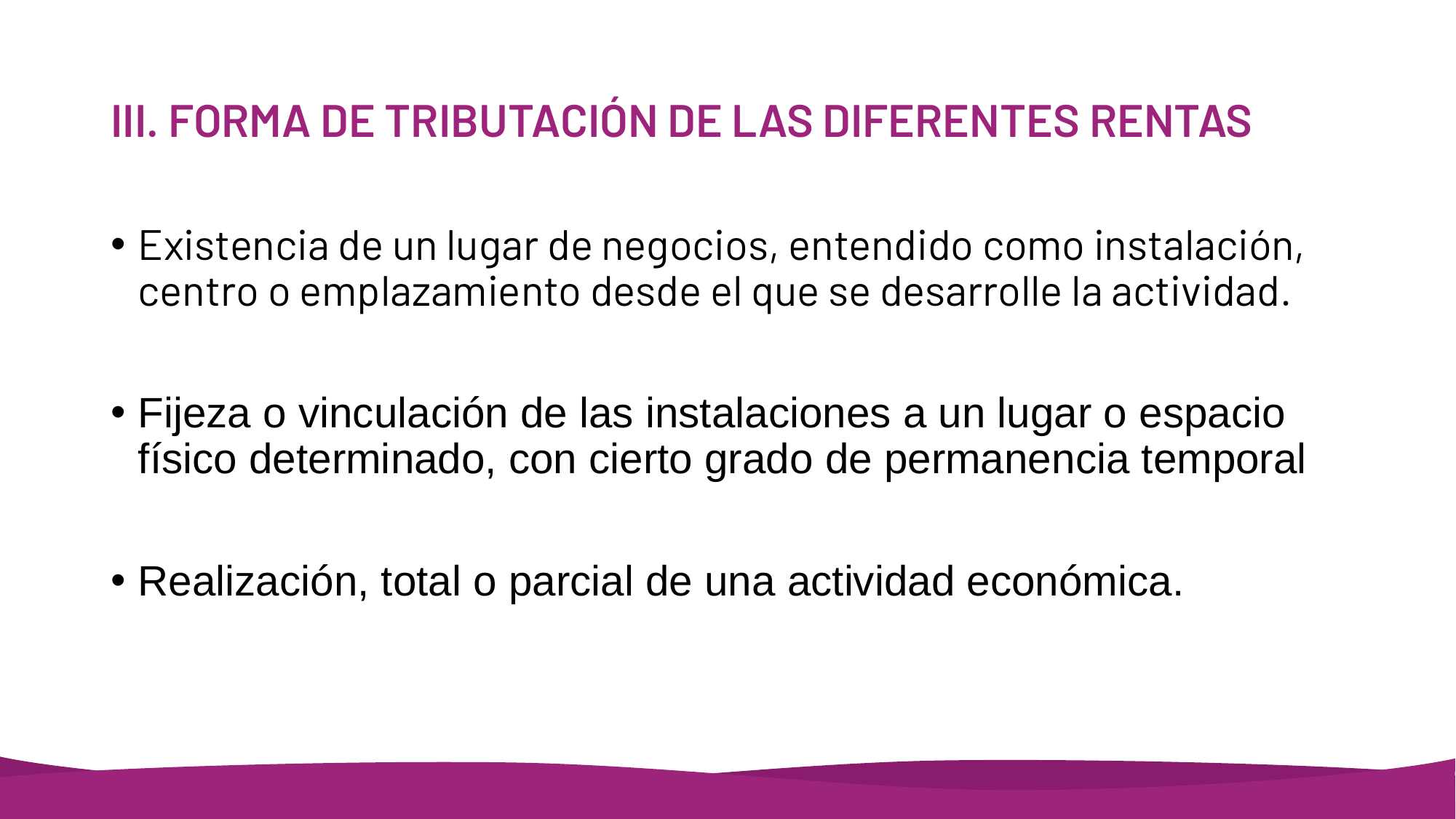

# III. FORMA DE TRIBUTACIÓN DE LAS DIFERENTES RENTAS
Existencia de un lugar de negocios, entendido como instalación, centro o emplazamiento desde el que se desarrolle la actividad.

Fijeza o vinculación de las instalaciones a un lugar o espacio físico determinado, con cierto grado de permanencia temporal

Realización, total o parcial de una actividad económica.